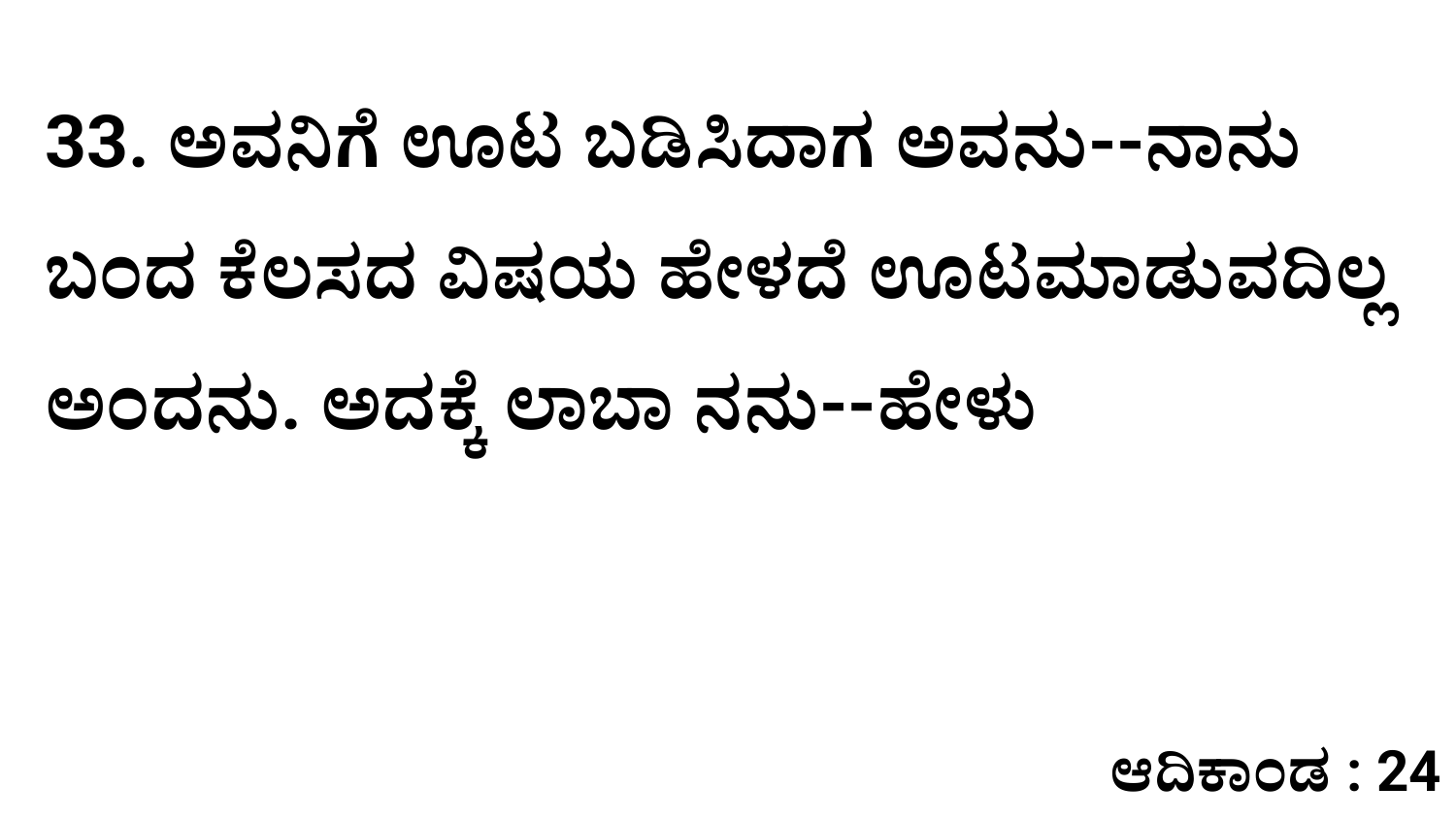

33. ಅವನಿಗೆ ಊಟ ಬಡಿಸಿದಾಗ ಅವನು--ನಾನು ಬಂದ ಕೆಲಸದ ವಿಷಯ ಹೇಳದೆ ಊಟಮಾಡುವದಿಲ್ಲ ಅಂದನು. ಅದಕ್ಕೆ ಲಾಬಾ ನನು--ಹೇಳು
ಆದಿಕಾಂಡ : 24